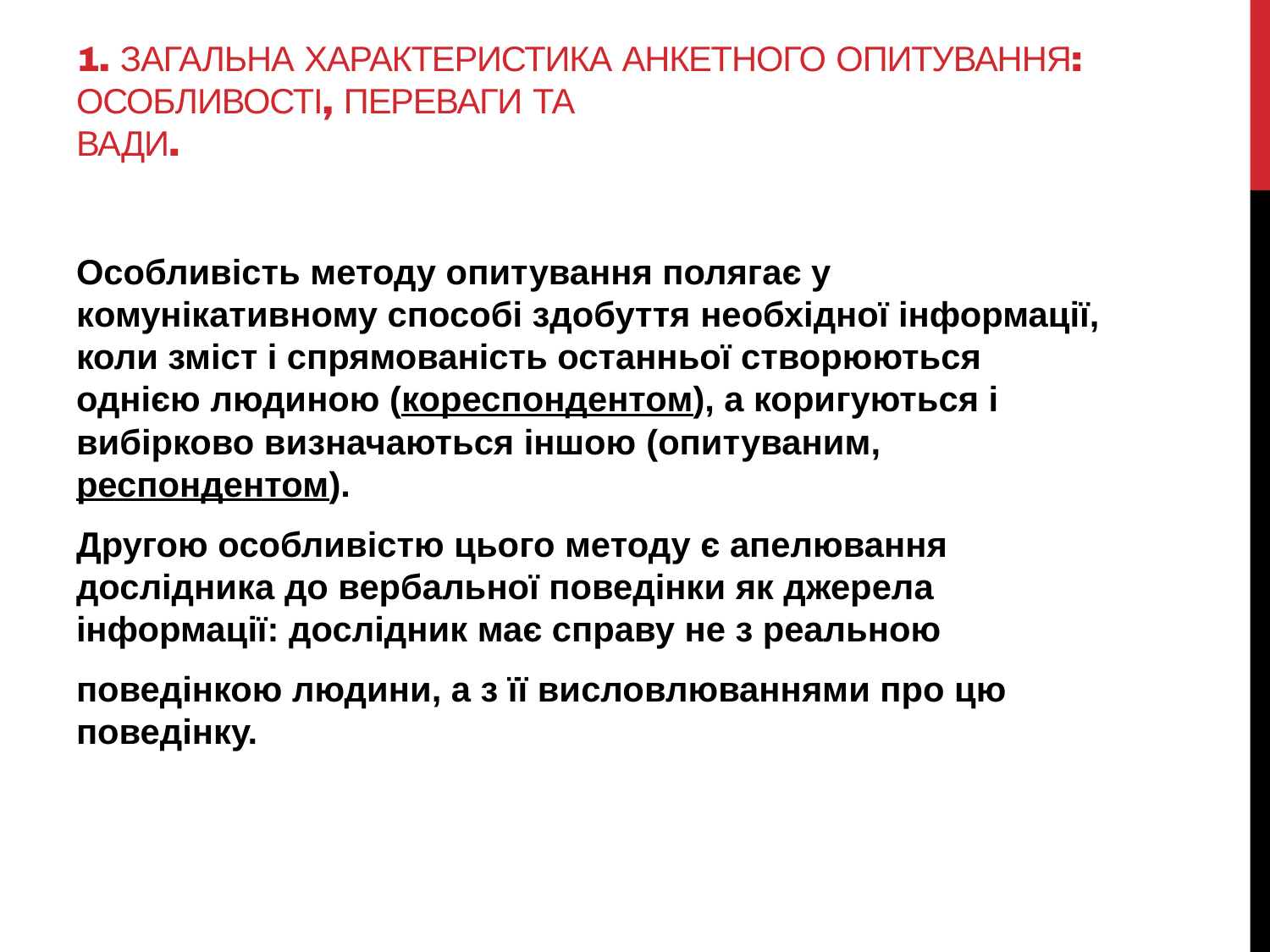

# 1. Загальна характеристика анкетного опитування: особливості, переваги та вади.
Особливість методу опитування полягає у комунікативному способі здобуття необхідної інформації, коли зміст і спрямованість останньої створюються однією людиною (кореспондентом), а коригуються і вибірково визначаються іншою (опитуваним, респондентом).
Другою особливістю цього методу є апелювання дослідника до вербальної поведінки як джерела інформації: дослідник має справу не з реальною
поведінкою людини, а з її висловлюваннями про цю поведінку.